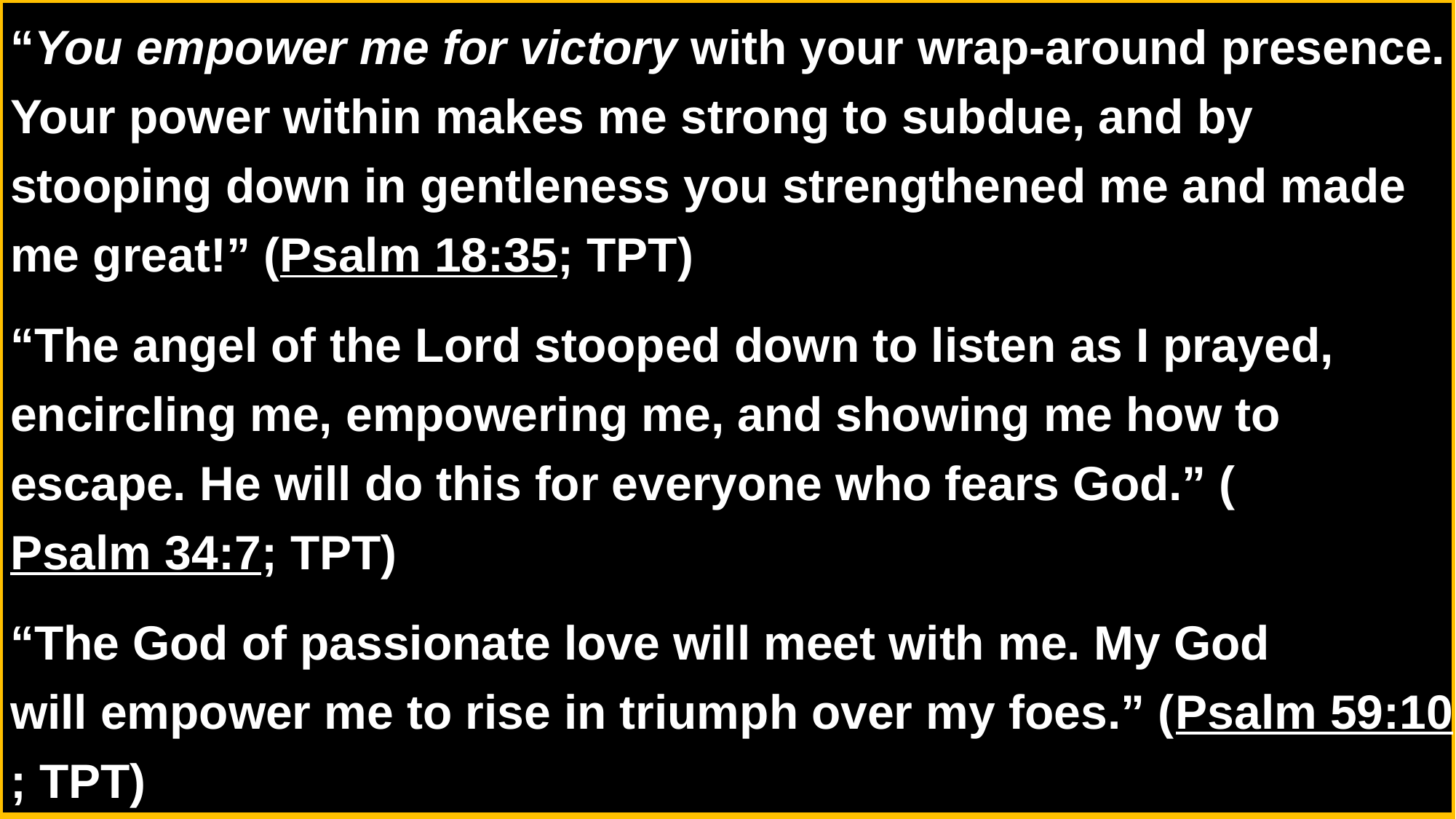

“You empower me for victory with your wrap-around presence. Your power within makes me strong to subdue, and by stooping down in gentleness you strengthened me and made me great!” (Psalm 18:35; TPT)
“The angel of the Lord stooped down to listen as I prayed, encircling me, empowering me, and showing me how to escape. He will do this for everyone who fears God.” (Psalm 34:7; TPT)
“The God of passionate love will meet with me. My God will empower me to rise in triumph over my foes.” (Psalm 59:10; TPT)
#